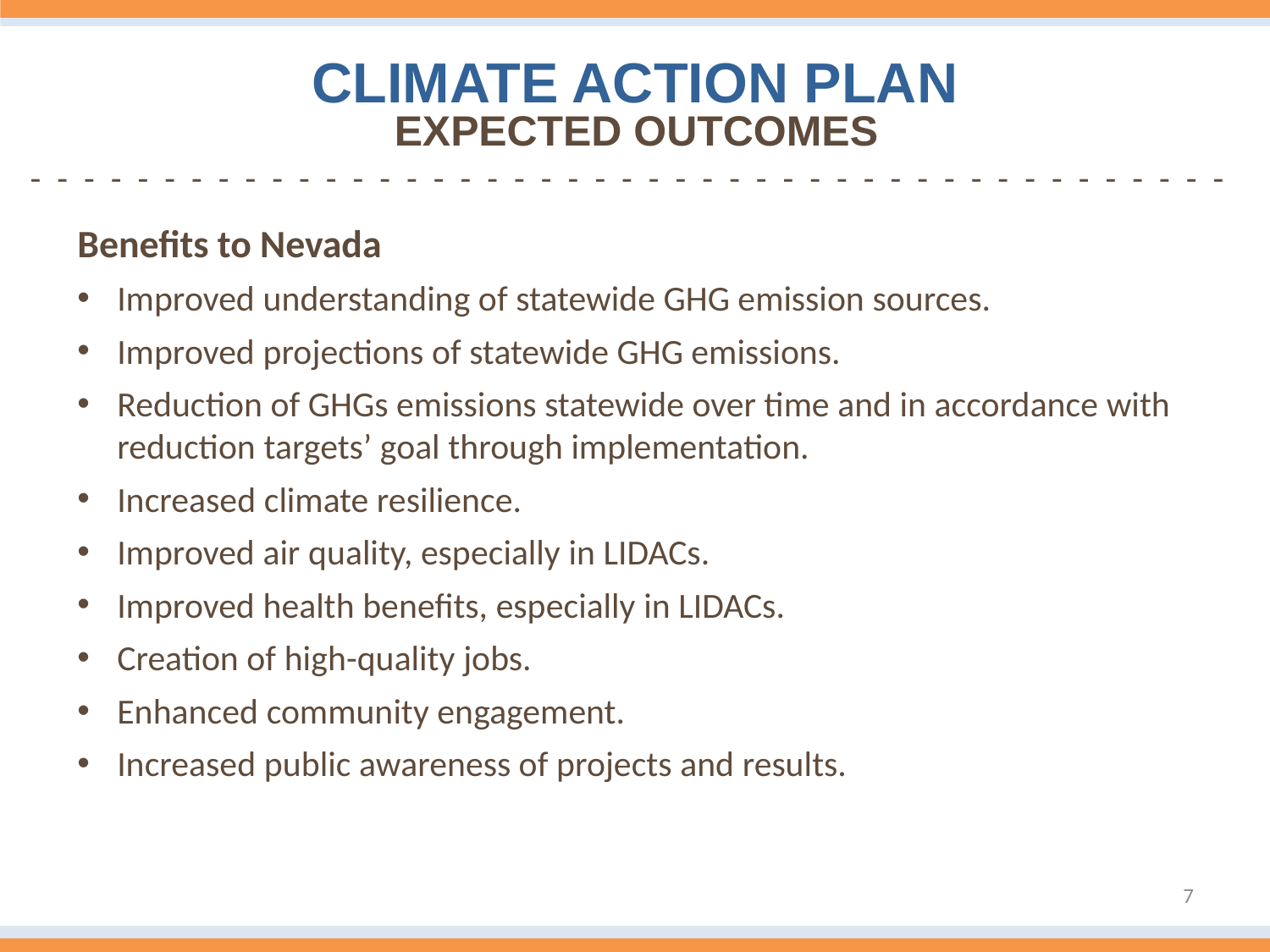

Climate Action Plan
Expected Outcomes
-  -  -  -  -  -  -  -  -  -  -  -  -  -  -  -  -  -  -  -  -  -  -  -  -  -  -  -  -  -  -  -  -  -  -  -  -  -  -  -  -  -  -  -  -

Benefits to Nevada
Improved understanding of statewide GHG emission sources.
Improved projections of statewide GHG emissions.
Reduction of GHGs emissions statewide over time and in accordance with reduction targets’ goal through implementation.
Increased climate resilience.
Improved air quality, especially in LIDACs.
Improved health benefits, especially in LIDACs.
Creation of high-quality jobs.
Enhanced community engagement.
Increased public awareness of projects and results.
7